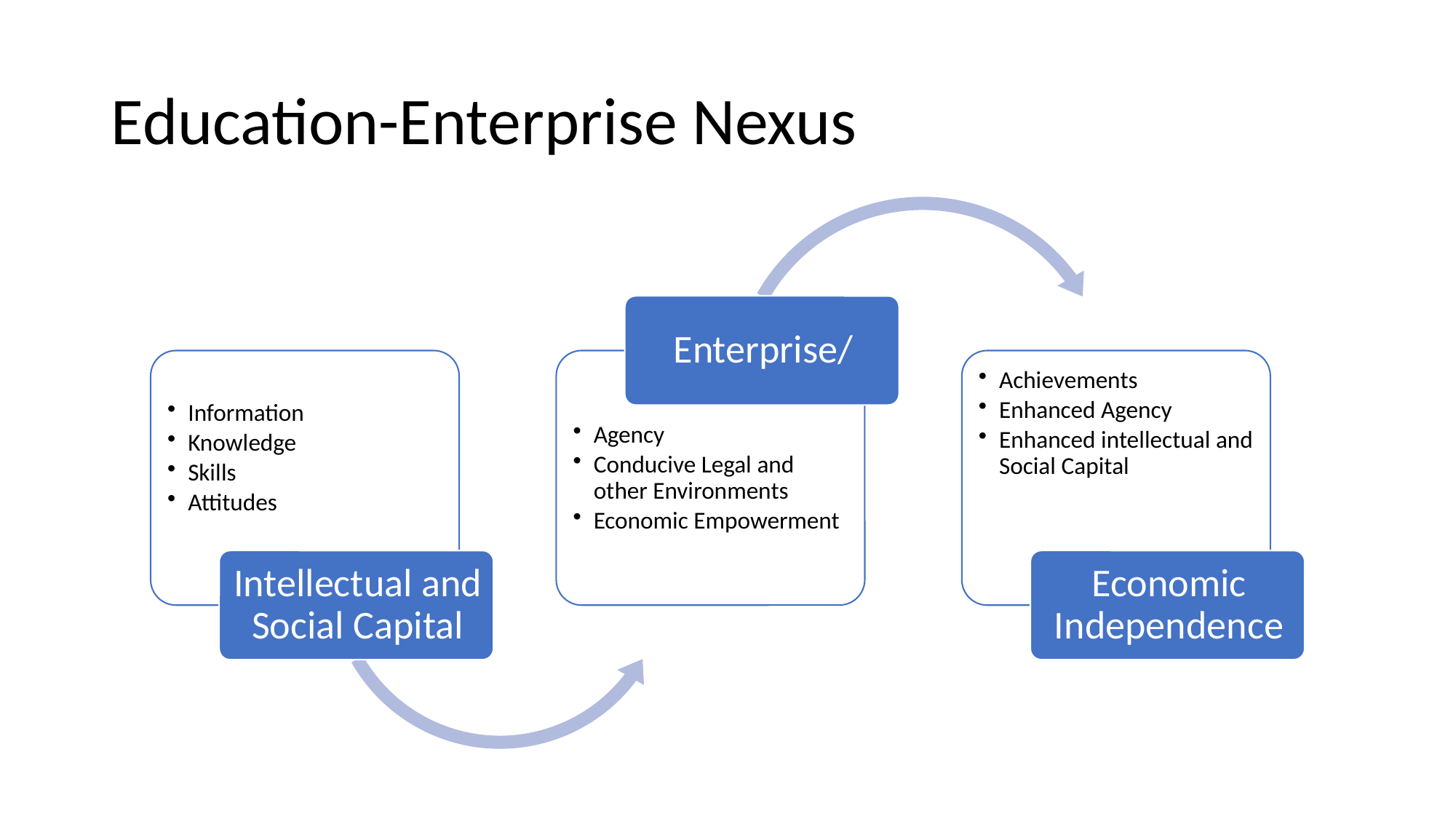

# Education-Enterprise Nexus

Information
Knowledge
Skills
Attitudes
Intellectual and Social Capital
Agency
Conducive Legal and other Environments
Economic Empowerment

Enterprise/
Achievements
Enhanced Agency
Enhanced intellectual and Social Capital

Economic Independence